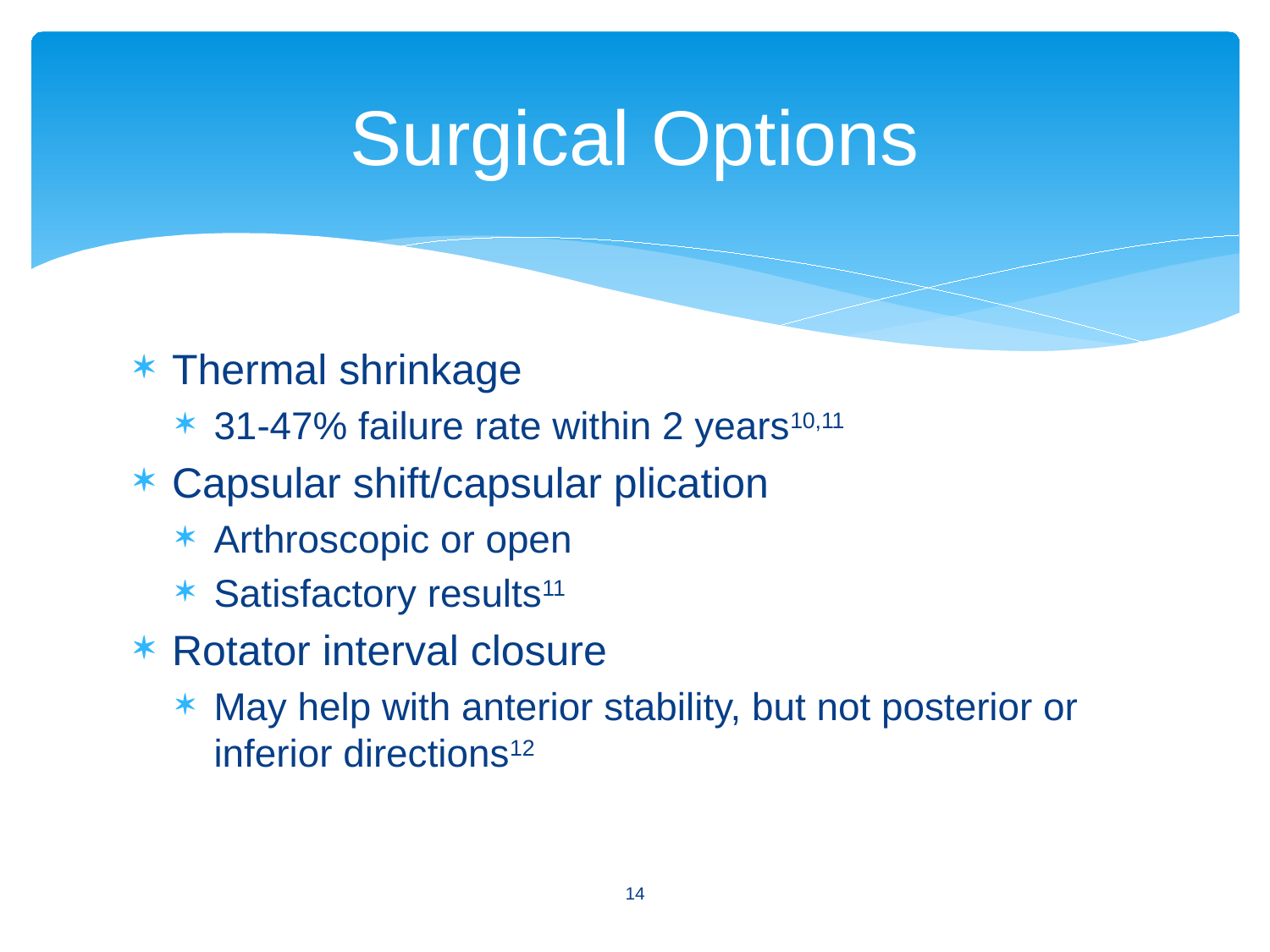

# Surgical Options
Thermal shrinkage
31-47% failure rate within 2 years10,11
Capsular shift/capsular plication
Arthroscopic or open
Satisfactory results11
Rotator interval closure
May help with anterior stability, but not posterior or inferior directions12
14